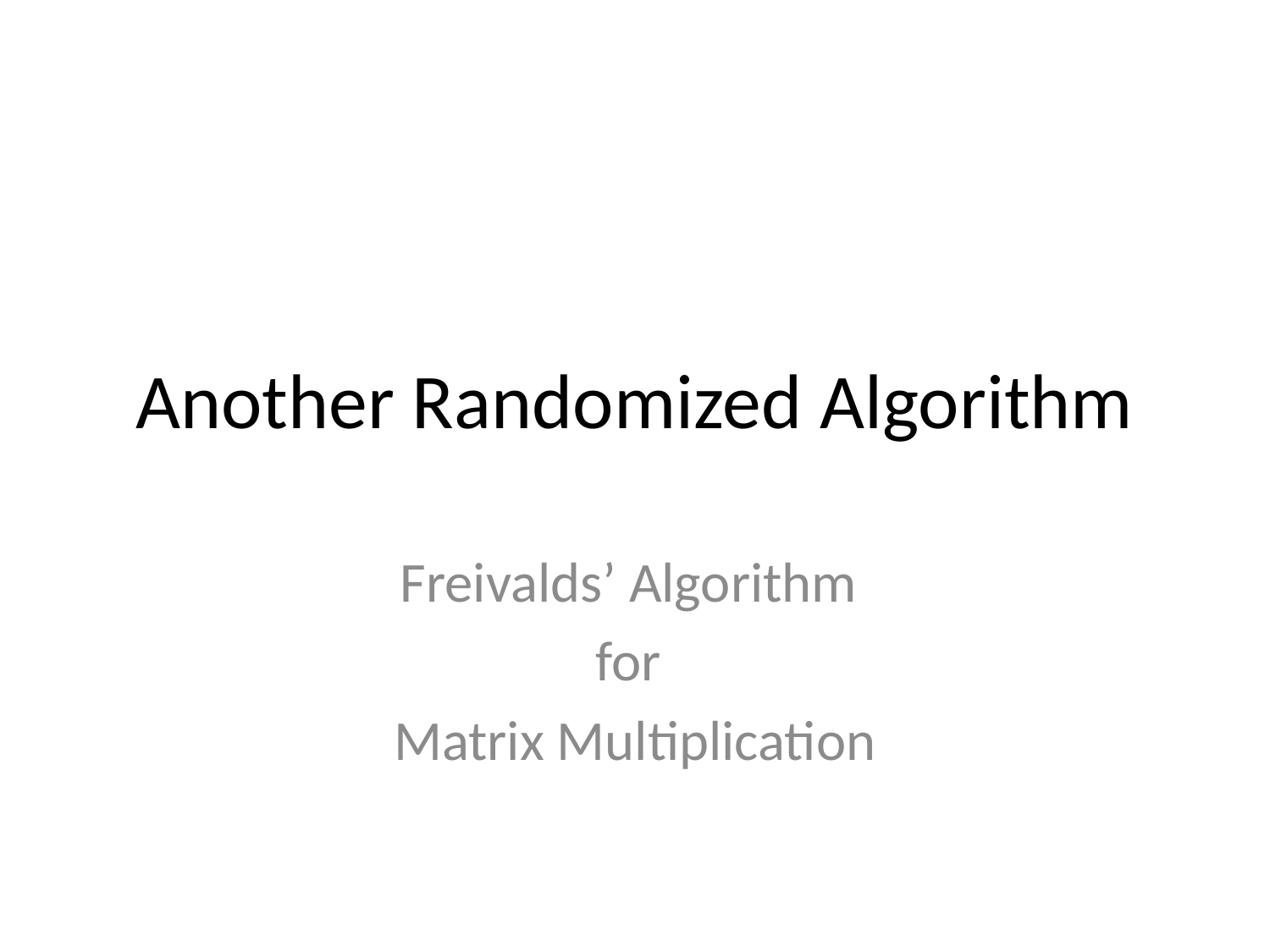

# Another Randomized Algorithm
Freivalds’ Algorithm
for
Matrix Multiplication